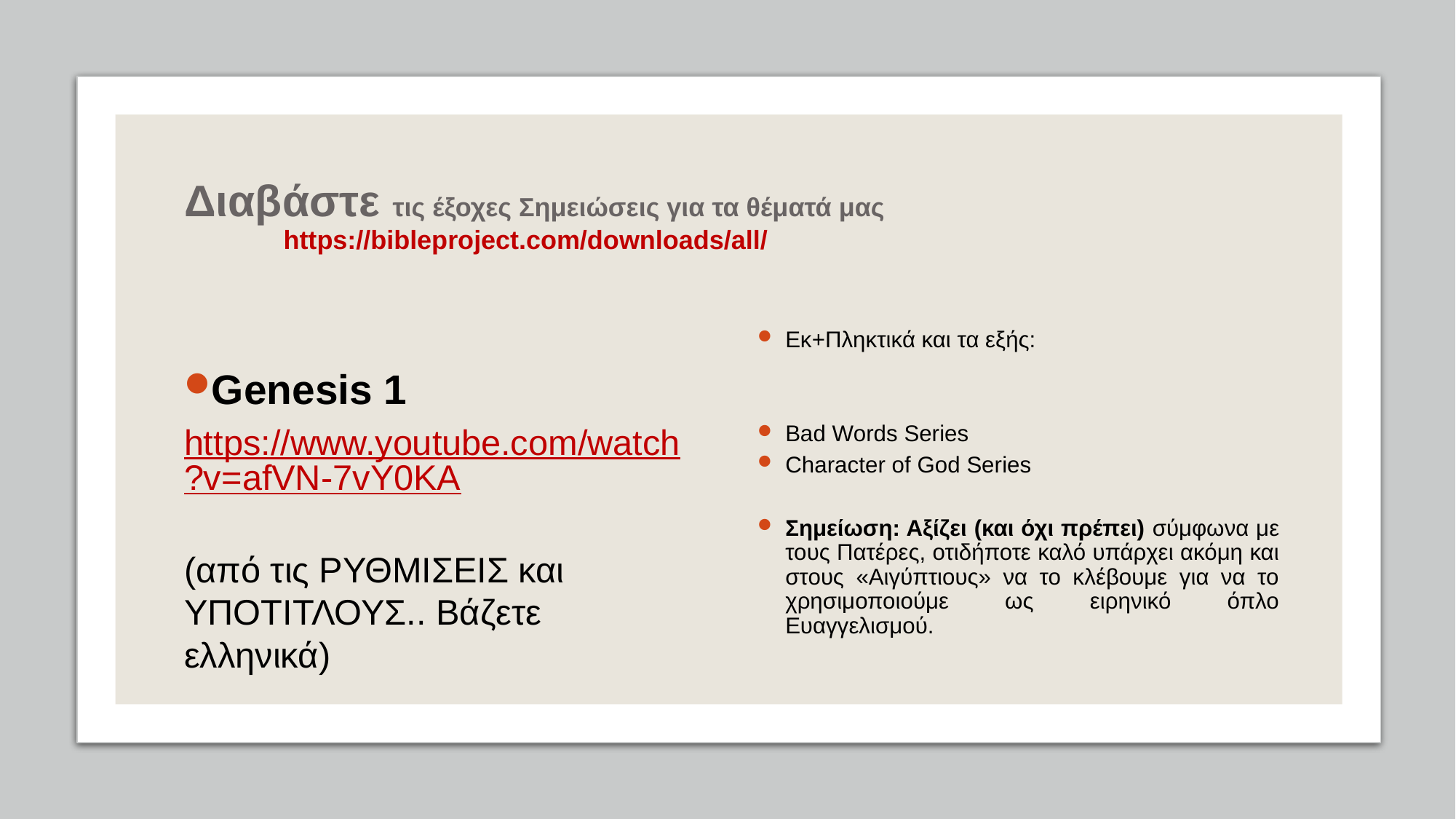

# Διαβάστε τις έξοχες Σημειώσεις για τα θέματά μας https://bibleproject.com/downloads/all/

Genesis 1
https://www.youtube.com/watch?v=afVN-7vY0KA
(από τις ΡΥΘΜΙΣΕΙΣ και ΥΠΟΤΙΤΛΟΥΣ.. Βάζετε ελληνικά)

Εκ+Πληκτικά και τα εξής:

Bad Words Series
Character of God Series

Σημείωση: Αξίζει (και όχι πρέπει) σύμφωνα με τους Πατέρες, οτιδήποτε καλό υπάρχει ακόμη και στους «Αιγύπτιους» να το κλέβουμε για να το χρησιμοποιούμε ως ειρηνικό όπλο Ευαγγελισμού.